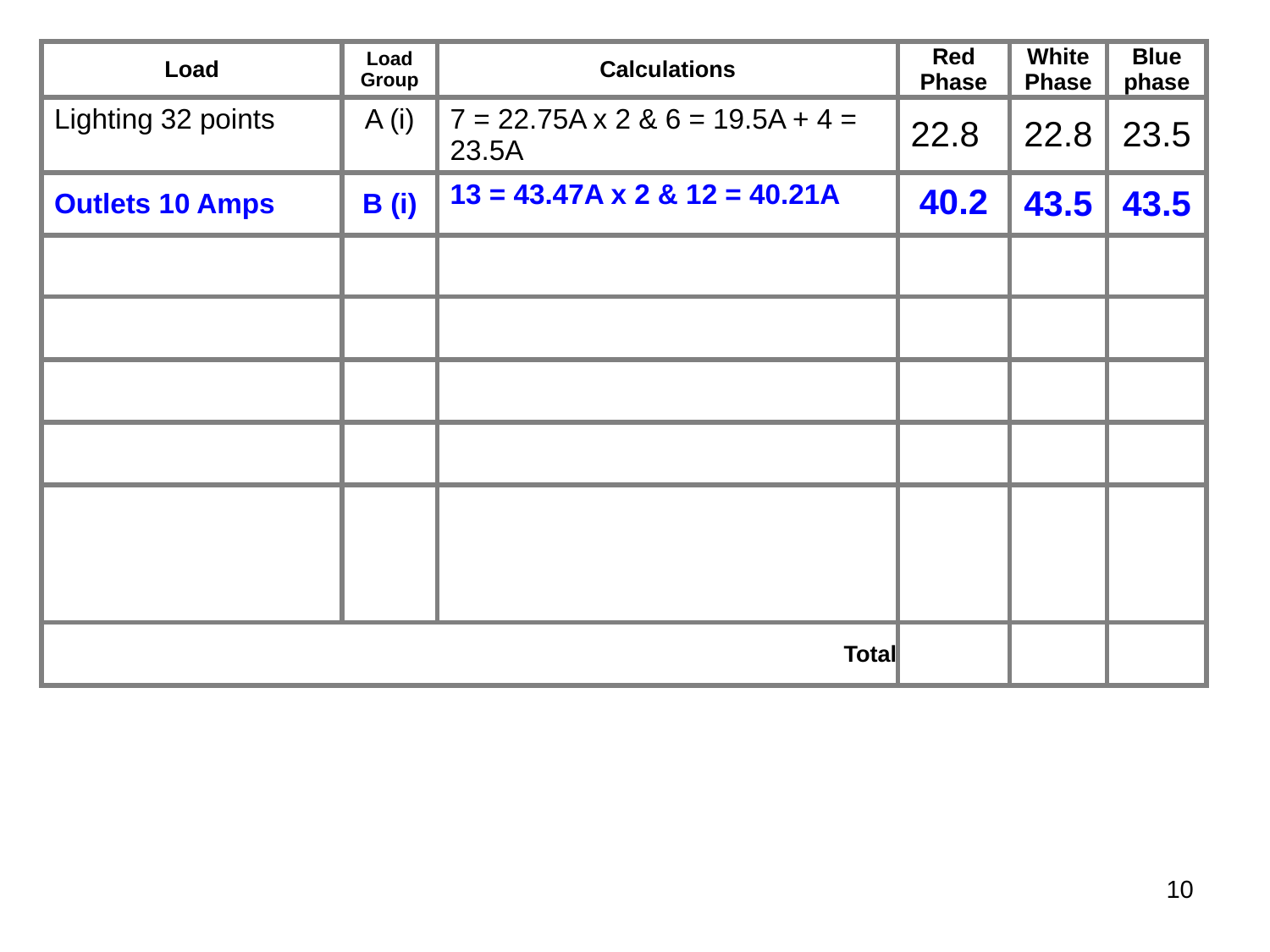

| Load | Load Group | Calculations | Red Phase | White Phase | Blue phase |
| --- | --- | --- | --- | --- | --- |
| Lighting 32 points | A (i) | 7 = 22.75A x 2 & 6 = 19.5A + 4 = 23.5A | 22.8 | 22.8 | 23.5 |
| Outlets 10 Amps | B (i) | 13 = 43.47A x 2 & 12 = 40.21A | 40.2 | 43.5 | 43.5 |
|  |  |  |  |  |  |
|  |  |  |  |  |  |
|  |  |  |  |  |  |
|  |  |  |  |  |  |
|  |  |  |  |  |  |
| Total |  |  |  |  |  |
10